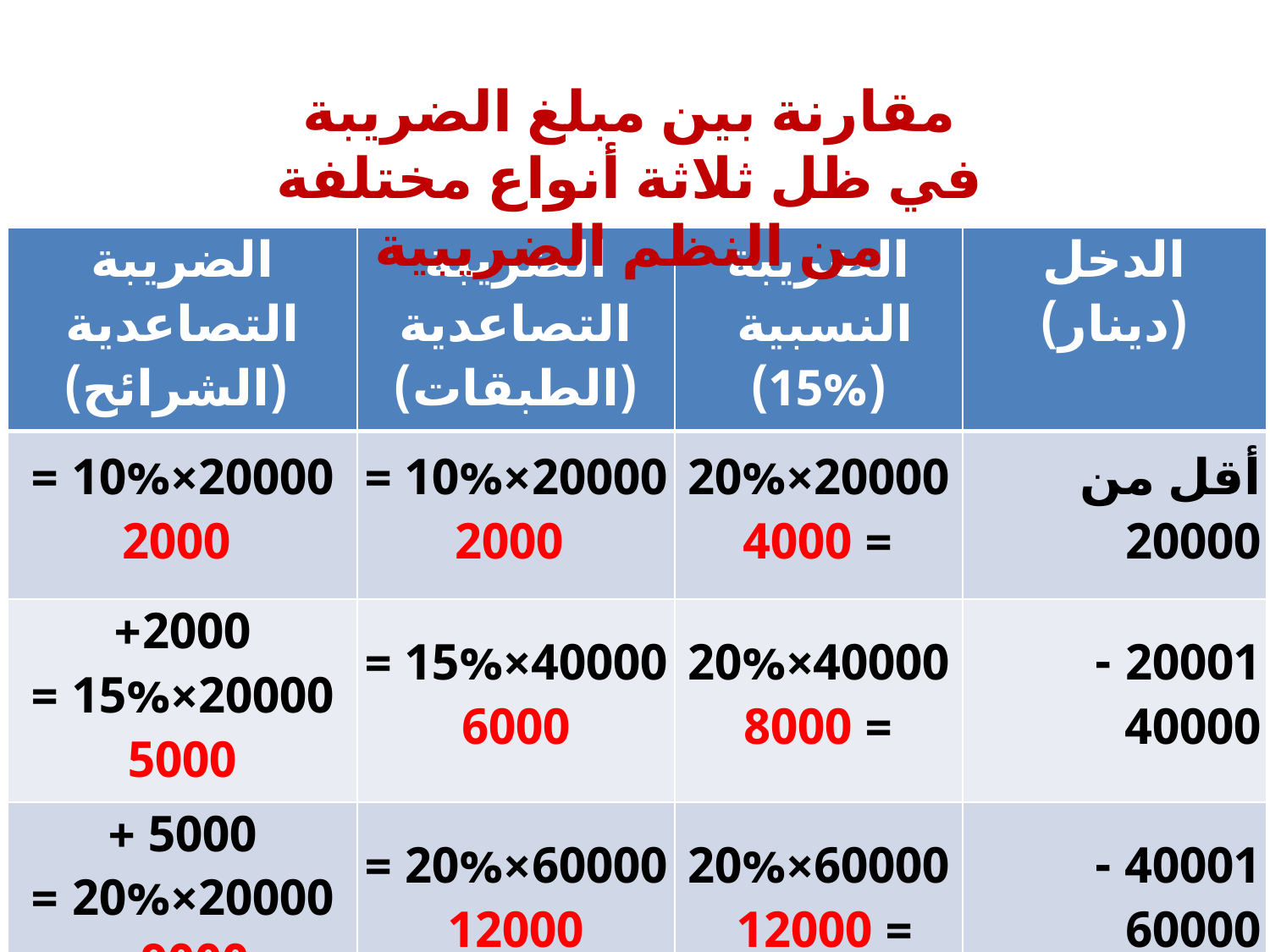

مقارنة بين مبلغ الضريبة في ظل ثلاثة أنواع مختلفة من النظم الضريبية
| الضريبة التصاعدية (الشرائح) | الضريبة التصاعدية (الطبقات) | الضريبة النسبية (15%) | الدخل (دينار) |
| --- | --- | --- | --- |
| 20000×10% = 2000 | 20000×10% = 2000 | 20000×20% = 4000 | أقل من 20000 |
| 2000+ 20000×15% = 5000 | 40000×15% = 6000 | 40000×20% = 8000 | 20001 - 40000 |
| 5000 + 20000×20% = 9000 | 60000×20% = 12000 | 60000×20% = 12000 | 40001 - 60000 |
ماهية الضرائب وتنظيمها الفني
59